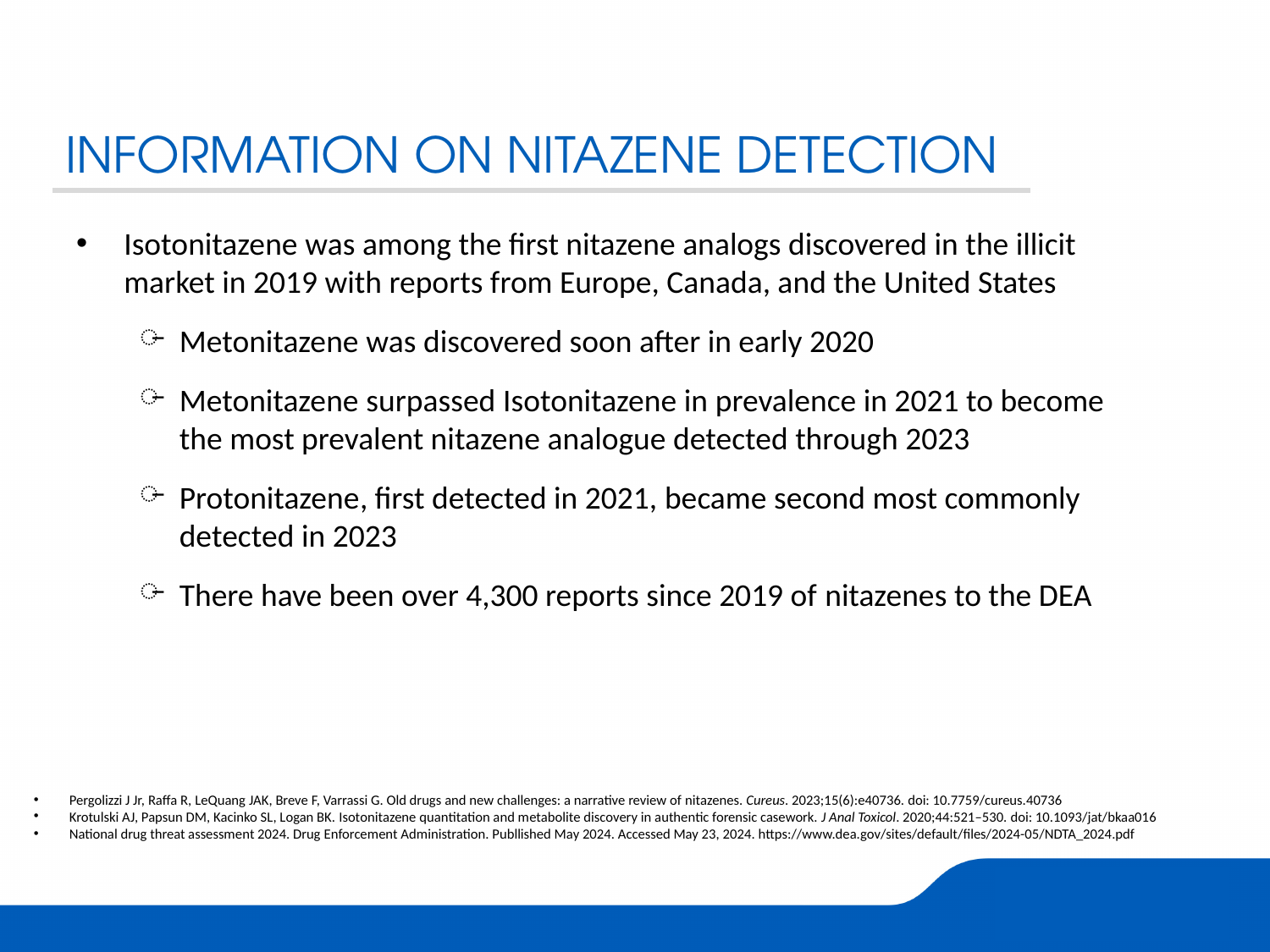

INFORMATION ON NITAZENE DETECTION
Isotonitazene was among the first nitazene analogs discovered in the illicit market in 2019 with reports from Europe, Canada, and the United States
Metonitazene was discovered soon after in early 2020
Metonitazene surpassed Isotonitazene in prevalence in 2021 to become the most prevalent nitazene analogue detected through 2023
Protonitazene, first detected in 2021, became second most commonly detected in 2023
There have been over 4,300 reports since 2019 of nitazenes to the DEA

Pergolizzi J Jr, Raffa R, LeQuang JAK, Breve F, Varrassi G. Old drugs and new challenges: a narrative review of nitazenes. Cureus. 2023;15(6):e40736. doi: 10.7759/cureus.40736
Krotulski AJ, Papsun DM, Kacinko SL, Logan BK. Isotonitazene quantitation and metabolite discovery in authentic forensic casework. J Anal Toxicol. 2020;44:521–530. doi: 10.1093/jat/bkaa016
National drug threat assessment 2024. Drug Enforcement Administration. Publlished May 2024. Accessed May 23, 2024. https://www.dea.gov/sites/default/files/2024-05/NDTA_2024.pdf